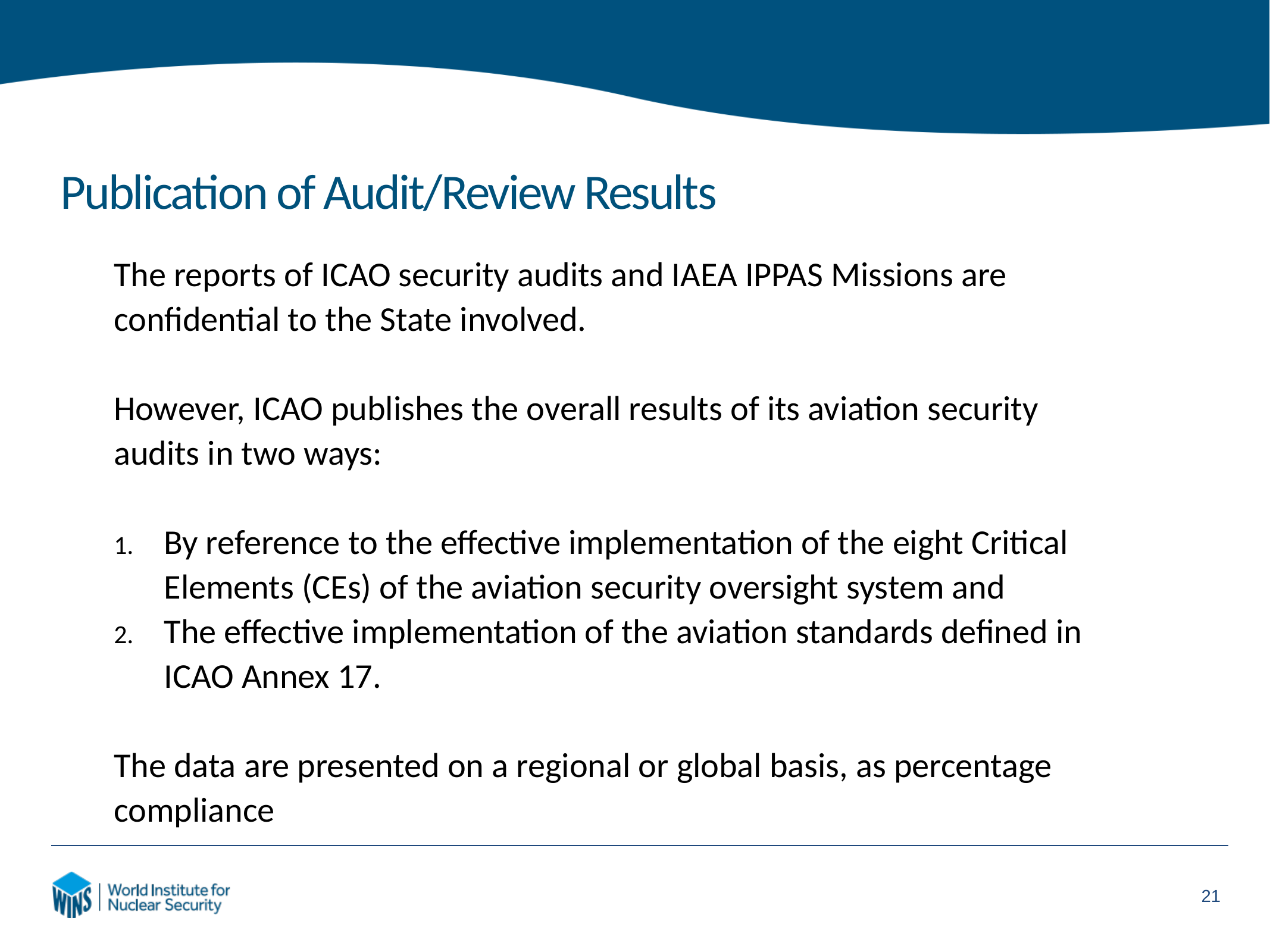

# Publication of Audit/Review Results
The reports of ICAO security audits and IAEA IPPAS Missions are confidential to the State involved.

However, ICAO publishes the overall results of its aviation security audits in two ways:

By reference to the effective implementation of the eight Critical Elements (CEs) of the aviation security oversight system and
The effective implementation of the aviation standards defined in ICAO Annex 17.

The data are presented on a regional or global basis, as percentage compliance
21